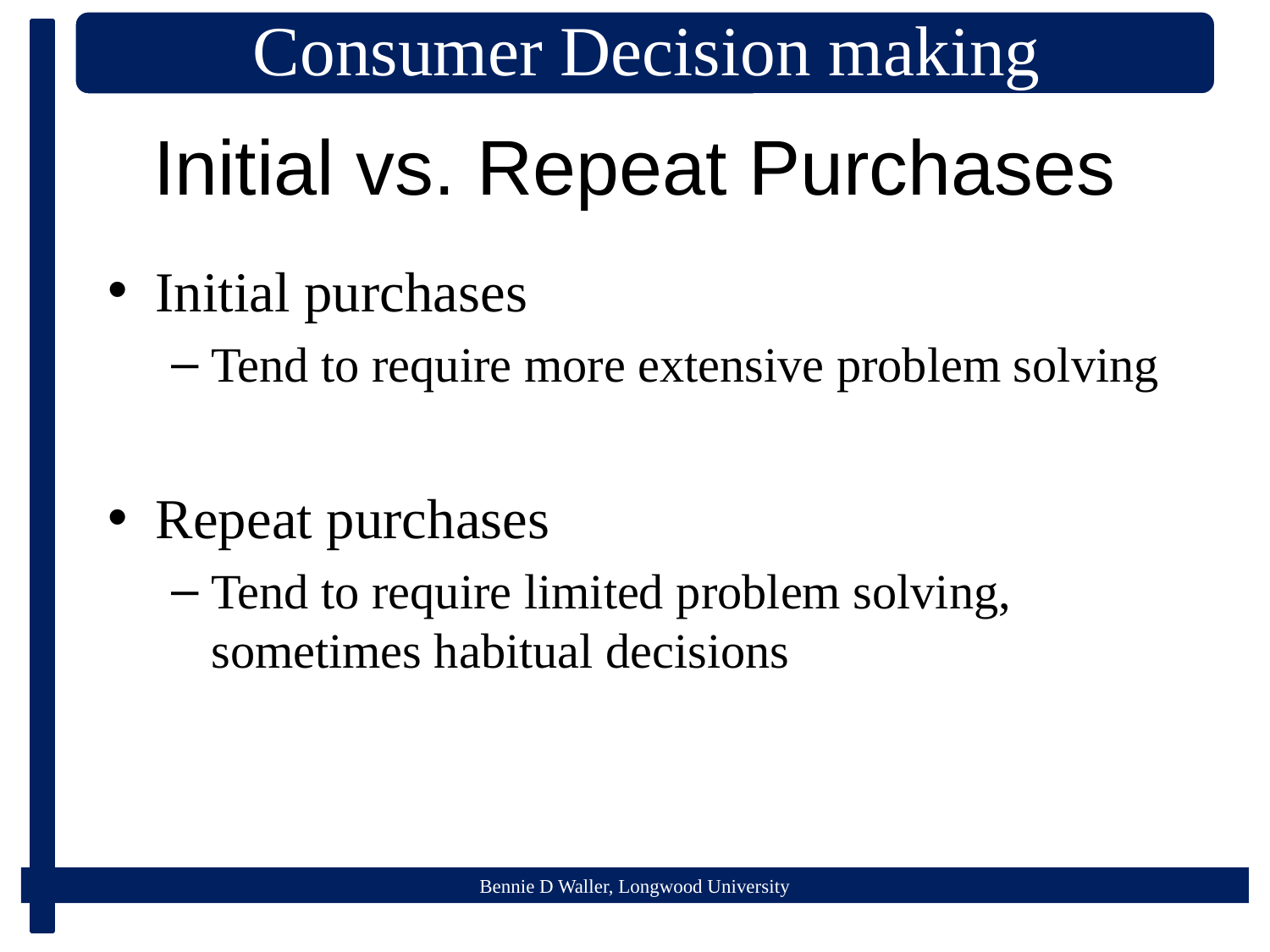

Consumer Decision making
# Initial vs. Repeat Purchases
Initial purchases
Tend to require more extensive problem solving

Repeat purchases
Tend to require limited problem solving, sometimes habitual decisions